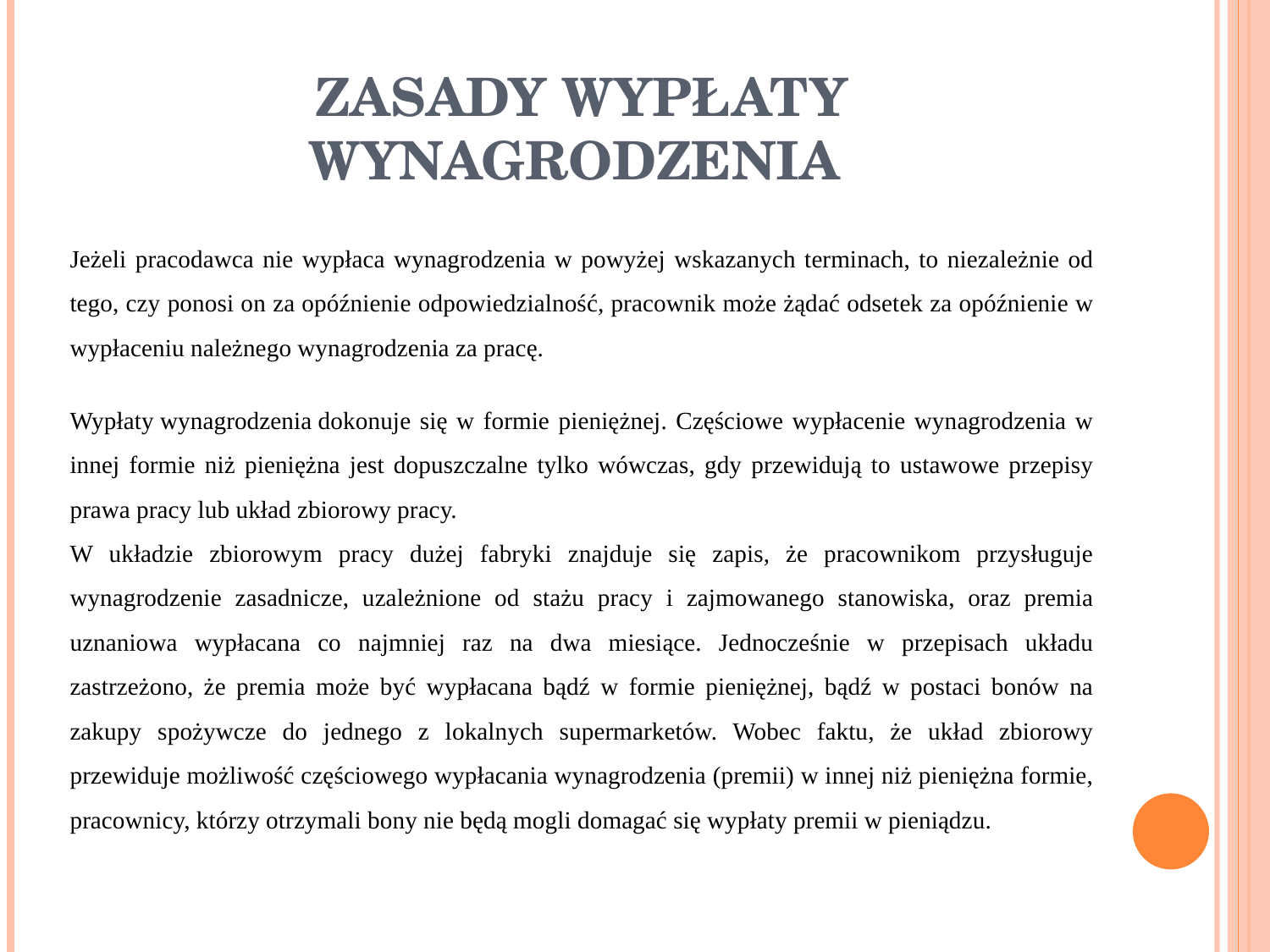

# ZASADY WYPŁATY WYNAGRODZENIA
Jeżeli pracodawca nie wypłaca wynagrodzenia w powyżej wskazanych terminach, to niezależnie od tego, czy ponosi on za opóźnienie odpowiedzialność, pracownik może żądać odsetek za opóźnienie w wypłaceniu należnego wynagrodzenia za pracę.
Wypłaty wynagrodzenia dokonuje się w formie pieniężnej. Częściowe wypłacenie wynagrodzenia w innej formie niż pieniężna jest dopuszczalne tylko wówczas, gdy przewidują to ustawowe przepisy prawa pracy lub układ zbiorowy pracy.
W układzie zbiorowym pracy dużej fabryki znajduje się zapis, że pracownikom przysługuje wynagrodzenie zasadnicze, uzależnione od stażu pracy i zajmowanego stanowiska, oraz premia uznaniowa wypłacana co najmniej raz na dwa miesiące. Jednocześnie w przepisach układu zastrzeżono, że premia może być wypłacana bądź w formie pieniężnej, bądź w postaci bonów na zakupy spożywcze do jednego z lokalnych supermarketów. Wobec faktu, że układ zbiorowy przewiduje możliwość częściowego wypłacania wynagrodzenia (premii) w innej niż pieniężna formie, pracownicy, którzy otrzymali bony nie będą mogli domagać się wypłaty premii w pieniądzu.